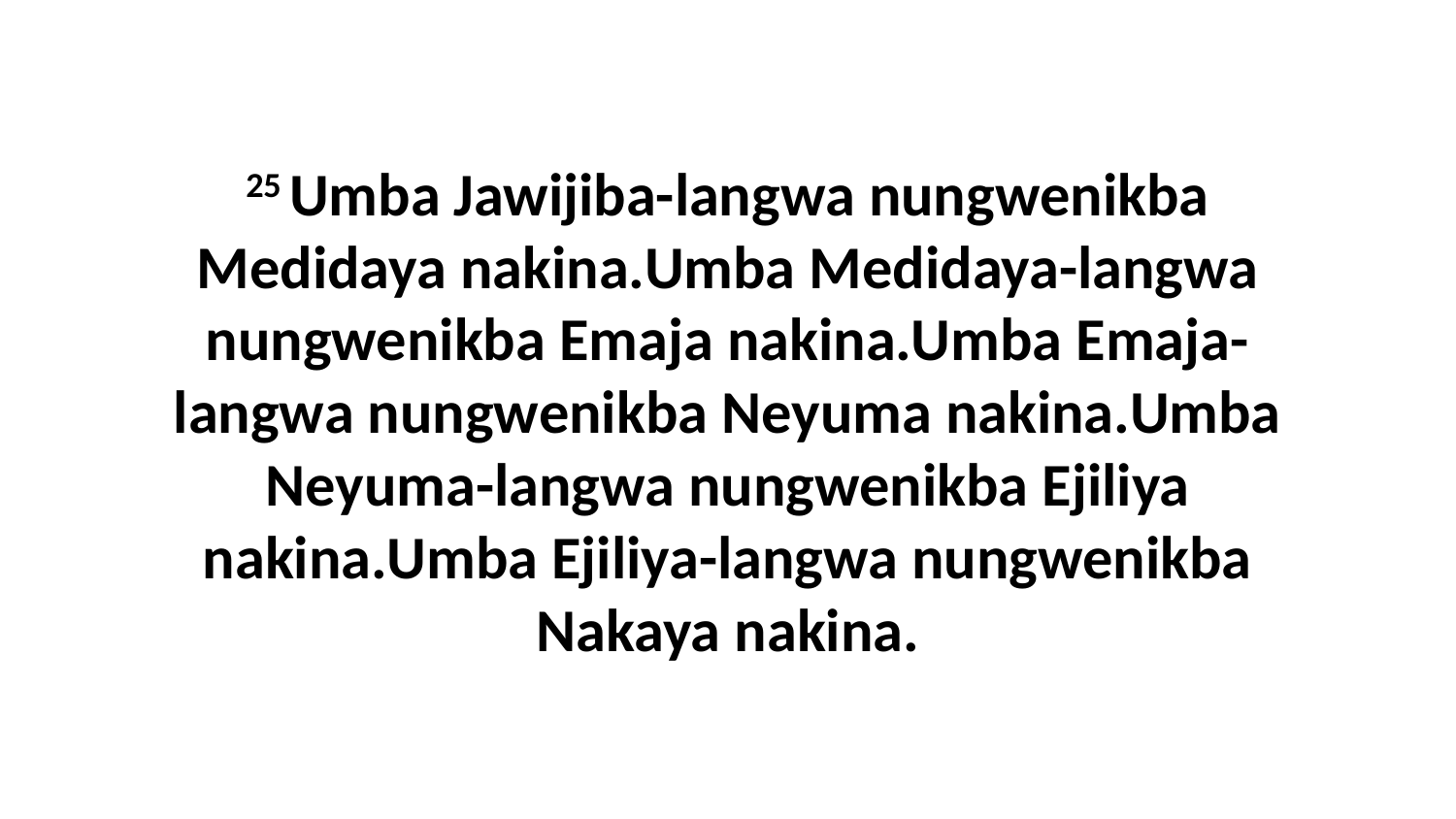

25 Umba Jawijiba-langwa nungwenikba Medidaya nakina.Umba Medidaya-langwa nungwenikba Emaja nakina.Umba Emaja-langwa nungwenikba Neyuma nakina.Umba Neyuma-langwa nungwenikba Ejiliya nakina.Umba Ejiliya-langwa nungwenikba Nakaya nakina.